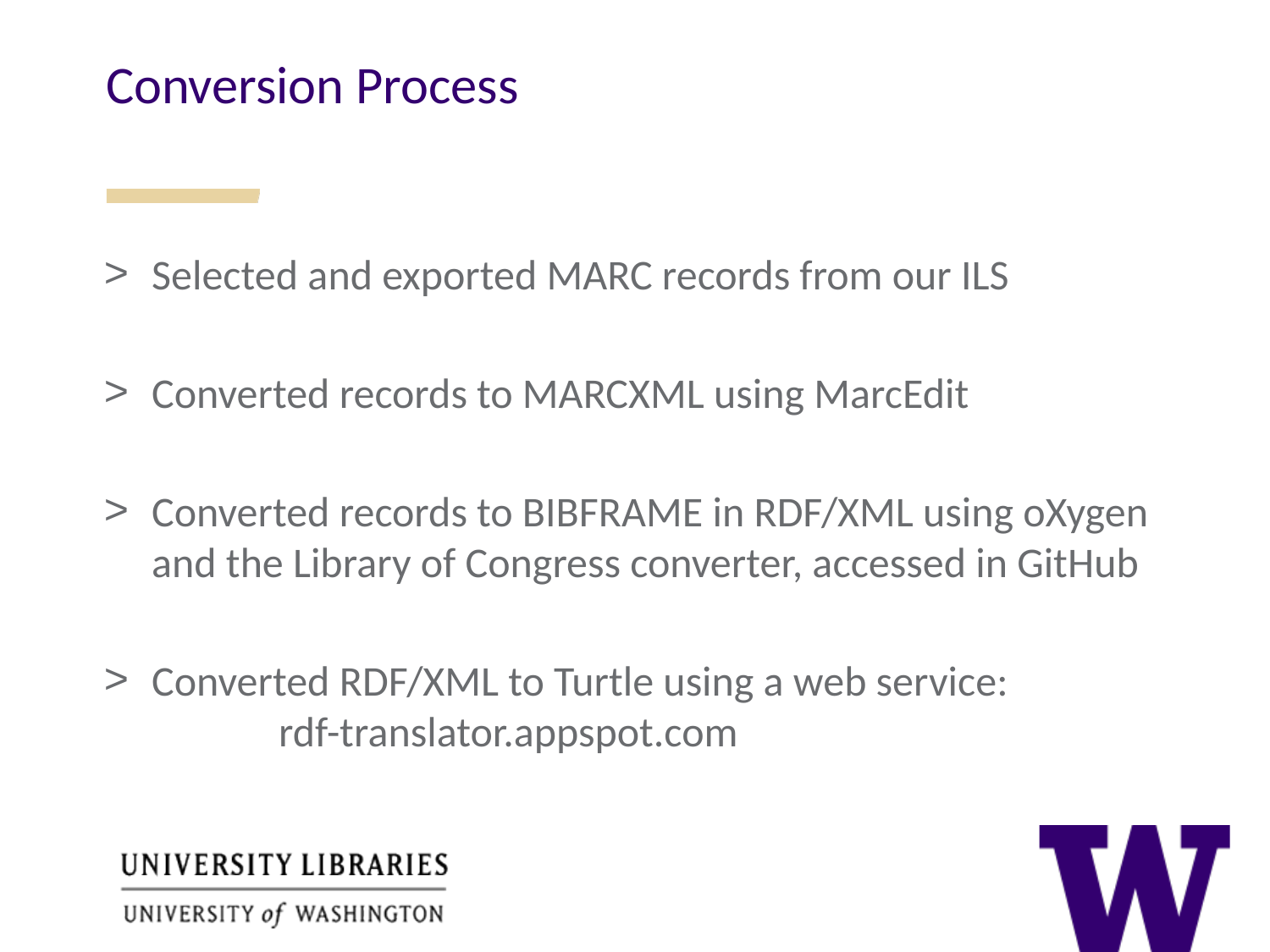

Conversion Process
Selected and exported MARC records from our ILS

Converted records to MARCXML using MarcEdit

Converted records to BIBFRAME in RDF/XML using oXygen and the Library of Congress converter, accessed in GitHub

Converted RDF/XML to Turtle using a web service:  			rdf-translator.appspot.com